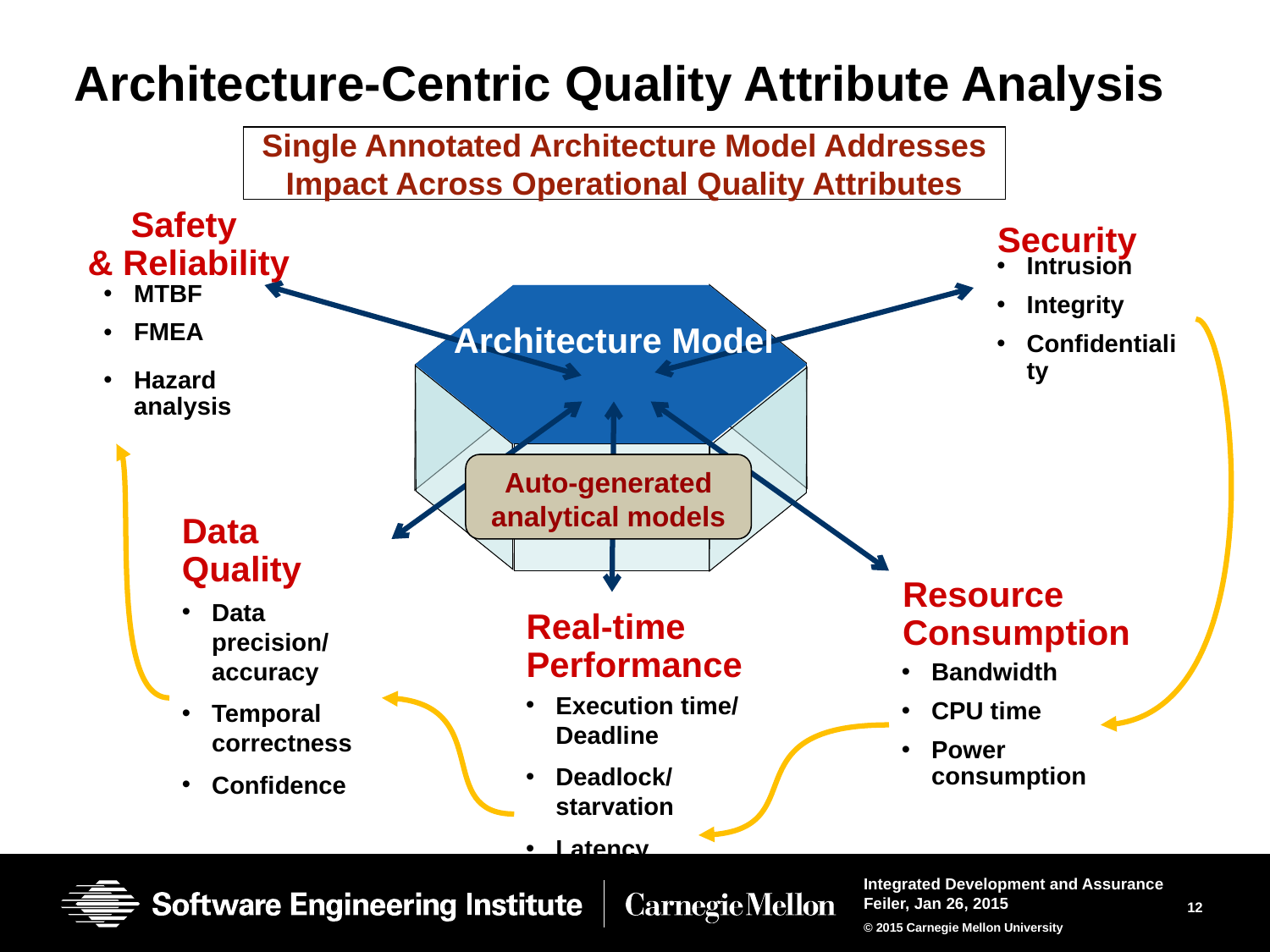

# Architecture-Centric Quality Attribute Analysis
Single Annotated Architecture Model Addresses Impact Across Operational Quality Attributes
Safety
& Reliability
MTBF
FMEA
Hazard
analysis

Security
Intrusion
Integrity
Confidentiality

Architecture Model

Data
Quality
Data precision/
accuracy
Temporal
correctness
Confidence

Real-time
Performance
Execution time/
Deadline
Deadlock/starvation
Latency

Resource
Consumption
Bandwidth
CPU time
Power consumption

Auto-generated analytical models